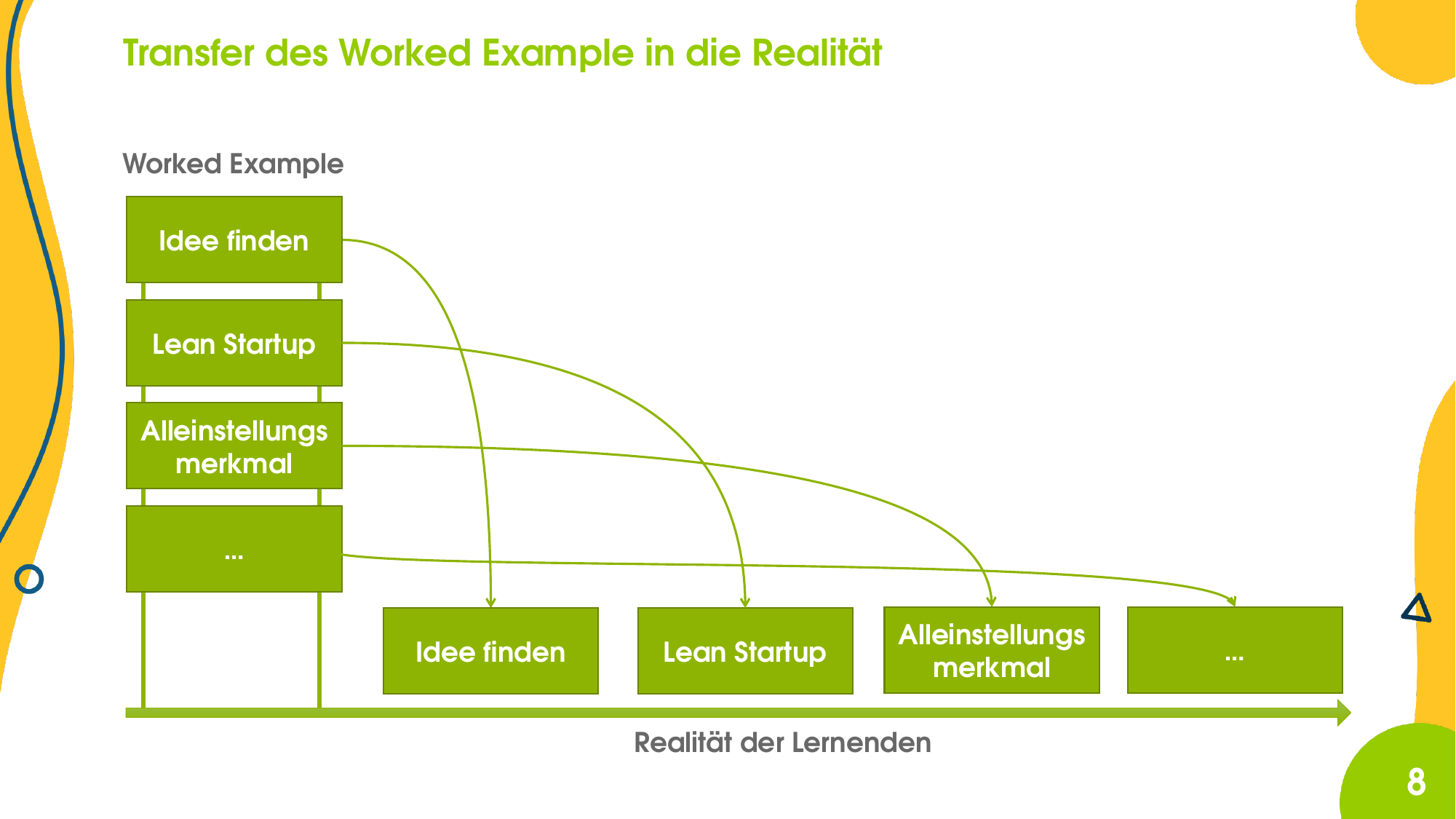

Transfer des Worked Example in die Realität
Worked Example
Idee finden
Lean Startup
Alleinstellungsmerkmal
…
…
Alleinstellungsmerkmal
Idee finden
Lean Startup

Realität der Lernenden
8